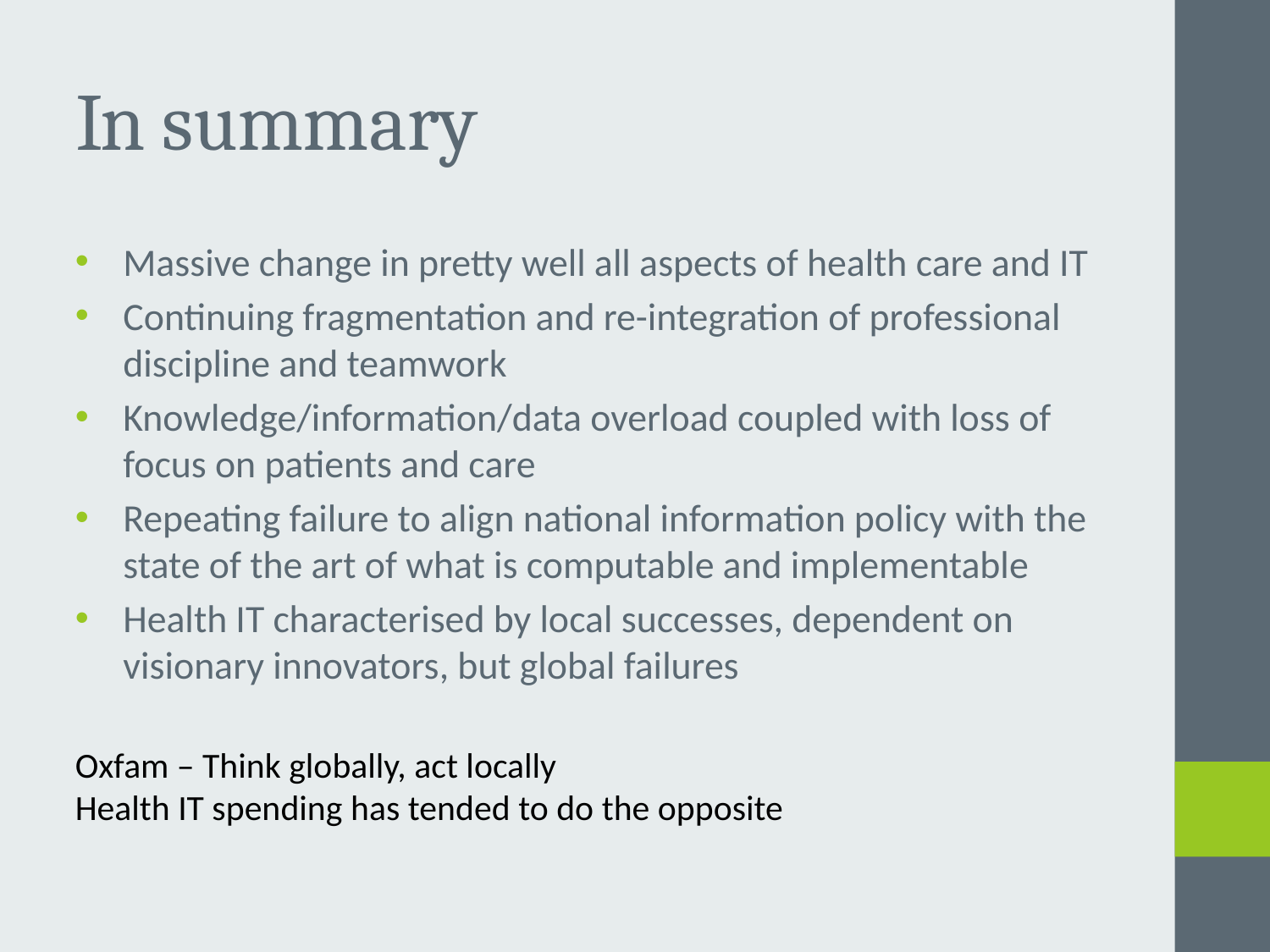

# In summary

Massive change in pretty well all aspects of health care and IT
Continuing fragmentation and re-integration of professional discipline and teamwork
Knowledge/information/data overload coupled with loss of focus on patients and care
Repeating failure to align national information policy with the state of the art of what is computable and implementable
Health IT characterised by local successes, dependent on visionary innovators, but global failures
Oxfam – Think globally, act locally
Health IT spending has tended to do the opposite